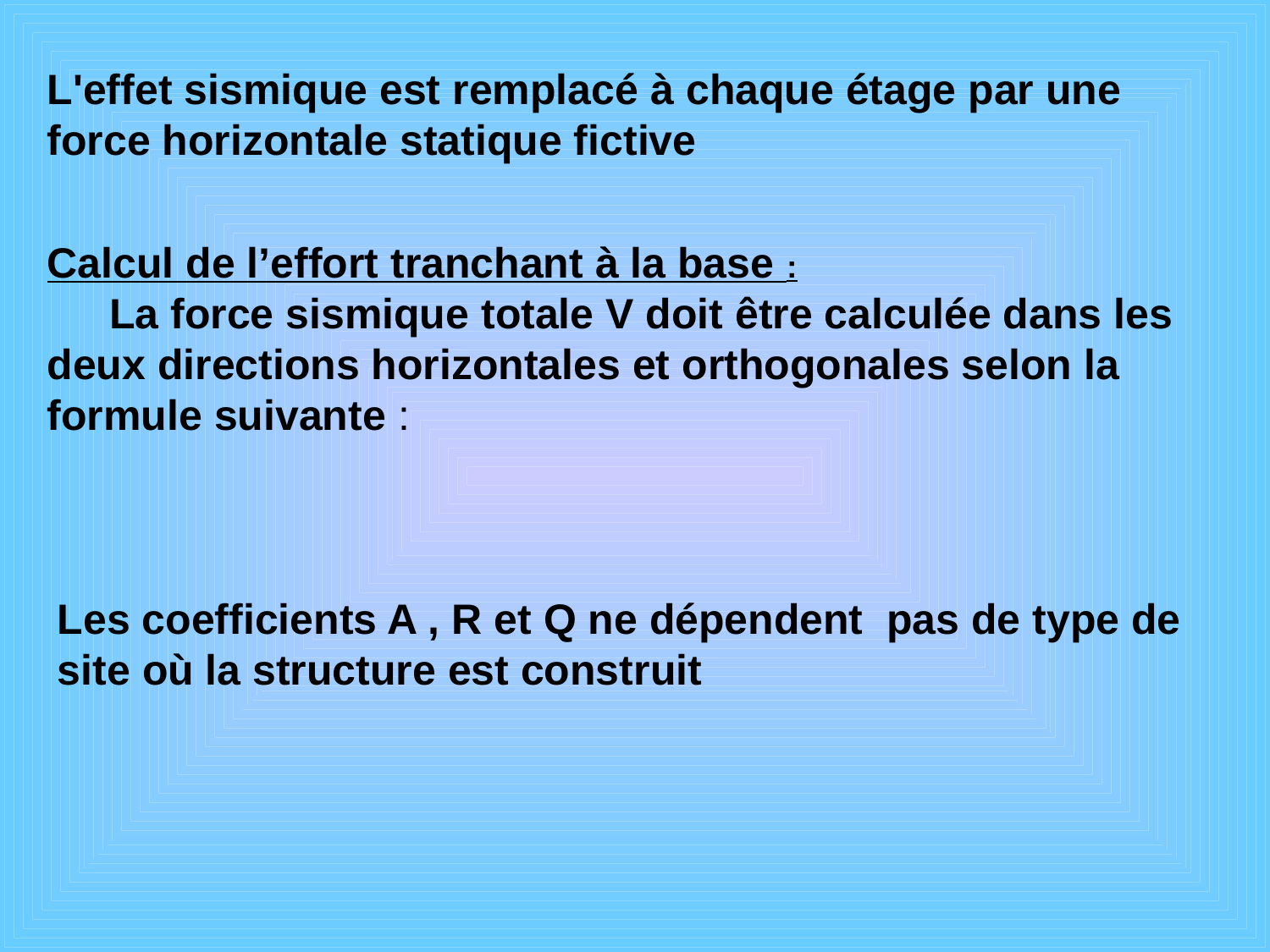

L'effet sismique est remplacé à chaque étage par une force horizontale statique fictive

Calcul de l’effort tranchant à la base :
       La force sismique totale V doit être calculée dans les deux directions horizontales et orthogonales selon la formule suivante :

Les coefficients A , R et Q ne dépendent  pas de type de site où la structure est construit